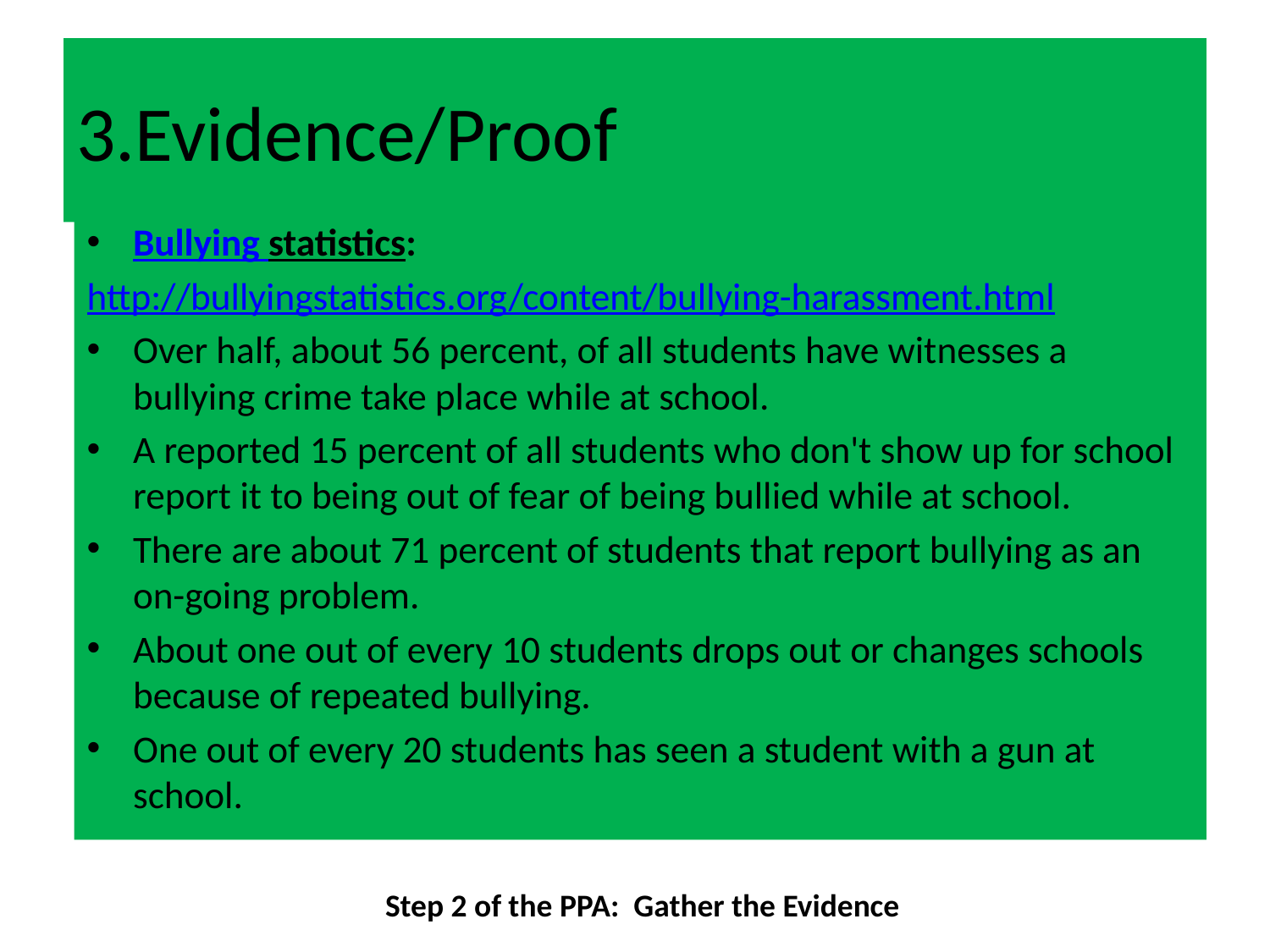

# 3.Evidence/Proof
Bullying statistics:
http://bullyingstatistics.org/content/bullying-harassment.html
Over half, about 56 percent, of all students have witnesses a bullying crime take place while at school.
A reported 15 percent of all students who don't show up for school report it to being out of fear of being bullied while at school.
There are about 71 percent of students that report bullying as an on-going problem.
About one out of every 10 students drops out or changes schools because of repeated bullying.
One out of every 20 students has seen a student with a gun at school.

Step 2 of the PPA:  Gather the Evidence